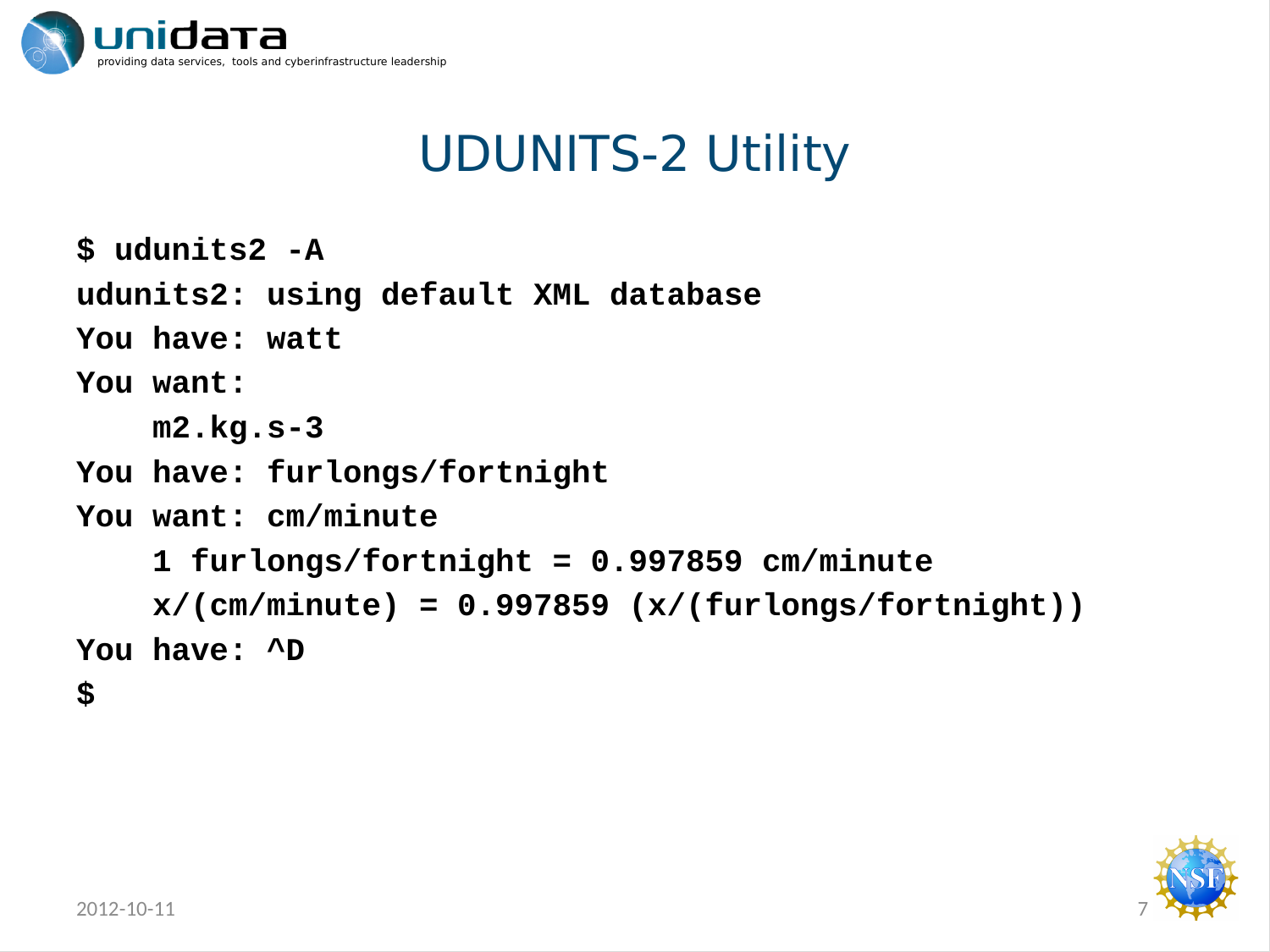

# UDUNITS-2 Utility
$ udunits2 -A
udunits2: using default XML database
You have: watt
You want:
    m2.kg.s-3
You have: furlongs/fortnight
You want: cm/minute
    1 furlongs/fortnight = 0.997859 cm/minute
    x/(cm/minute) = 0.997859 (x/(furlongs/fortnight))
You have: ^D
$
2012-10-11
7